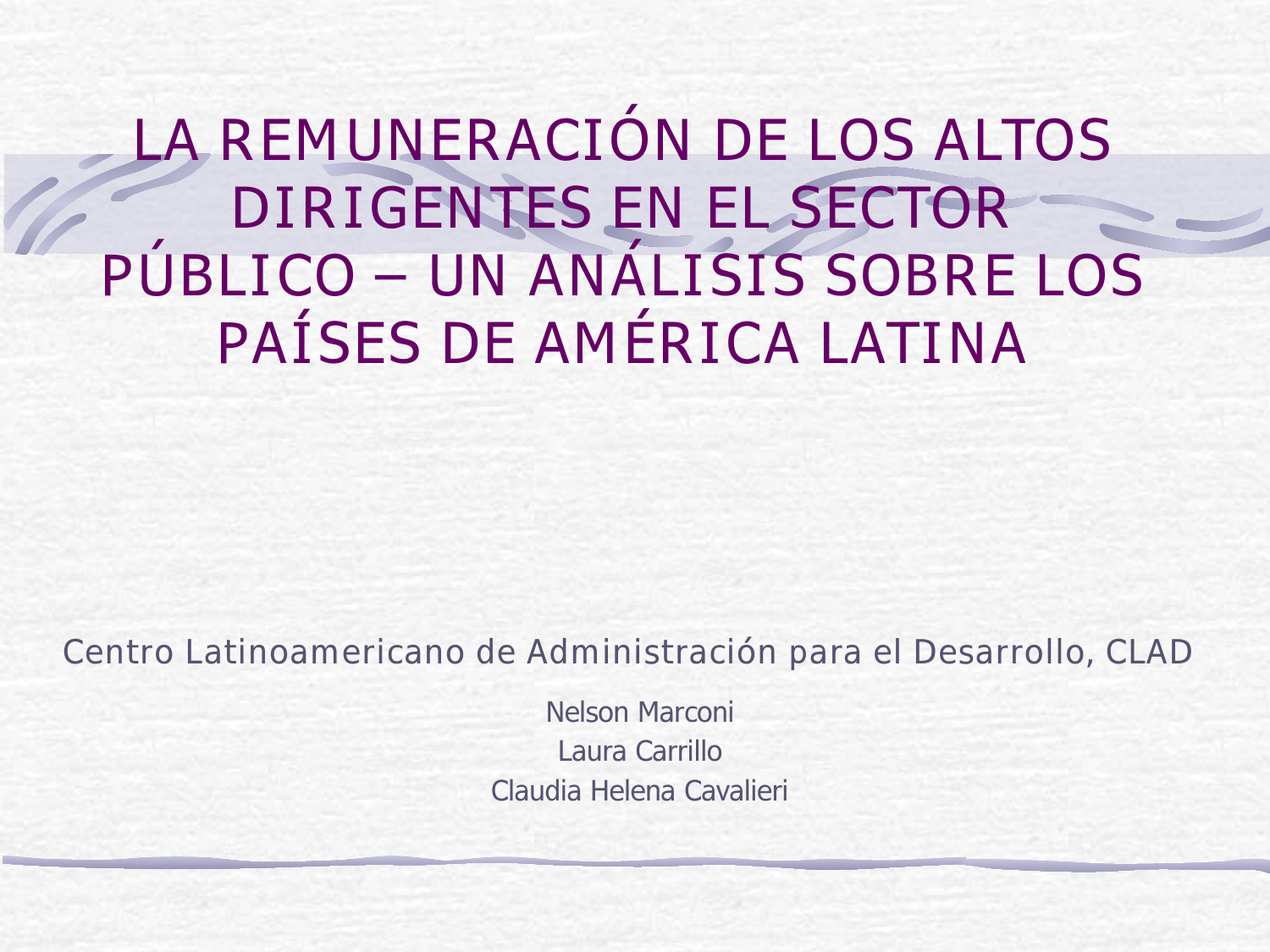

# LA REMUNERACIÓN DE LOS ALTOS DIRIGENTES EN EL SECTOR PÚBLICO – UN ANÁLISIS SOBRE LOS PAÍSES DE AMÉRICA LATINA
Centro Latinoamericano de Administración para el Desarrollo, CLAD
Nelson Marconi
Laura Carrillo
Claudia Helena Cavalieri